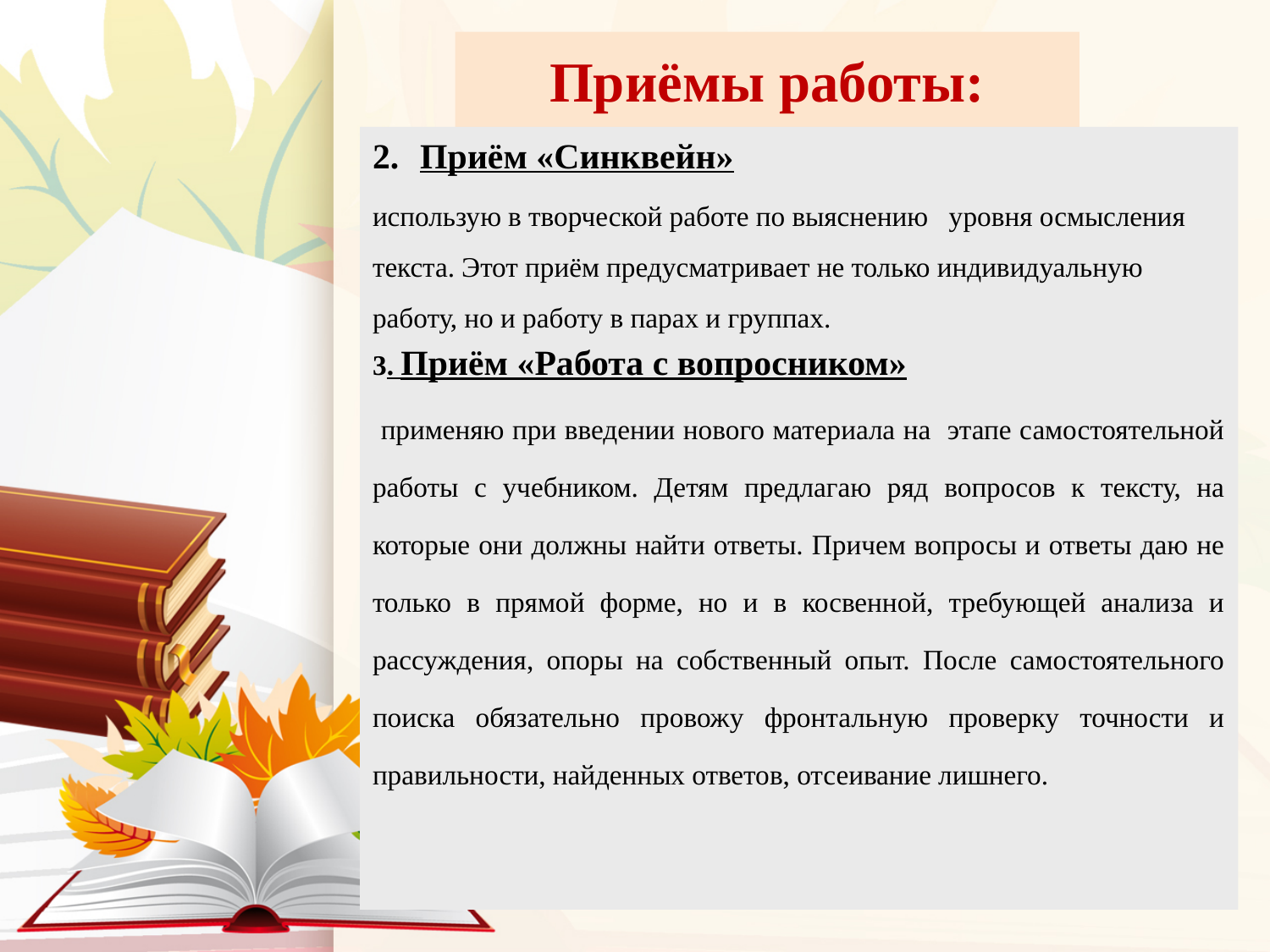

# Приёмы работы:
Приём «Синквейн»
использую в творческой работе по выяснению   уровня осмысления текста. Этот приём предусматривает не только индивидуальную работу, но и работу в парах и группах.
3. Приём «Работа с вопросником»
 применяю при введении нового материала на  этапе самостоятельной работы с учебником. Детям предлагаю ряд вопросов к тексту, на которые они должны найти ответы. Причем вопросы и ответы даю не только в прямой форме, но и в косвенной, требующей анализа и рассуждения, опоры на собственный опыт. После самостоятельного поиска обязательно провожу фронтальную проверку точности и правильности, найденных ответов, отсеивание лишнего.